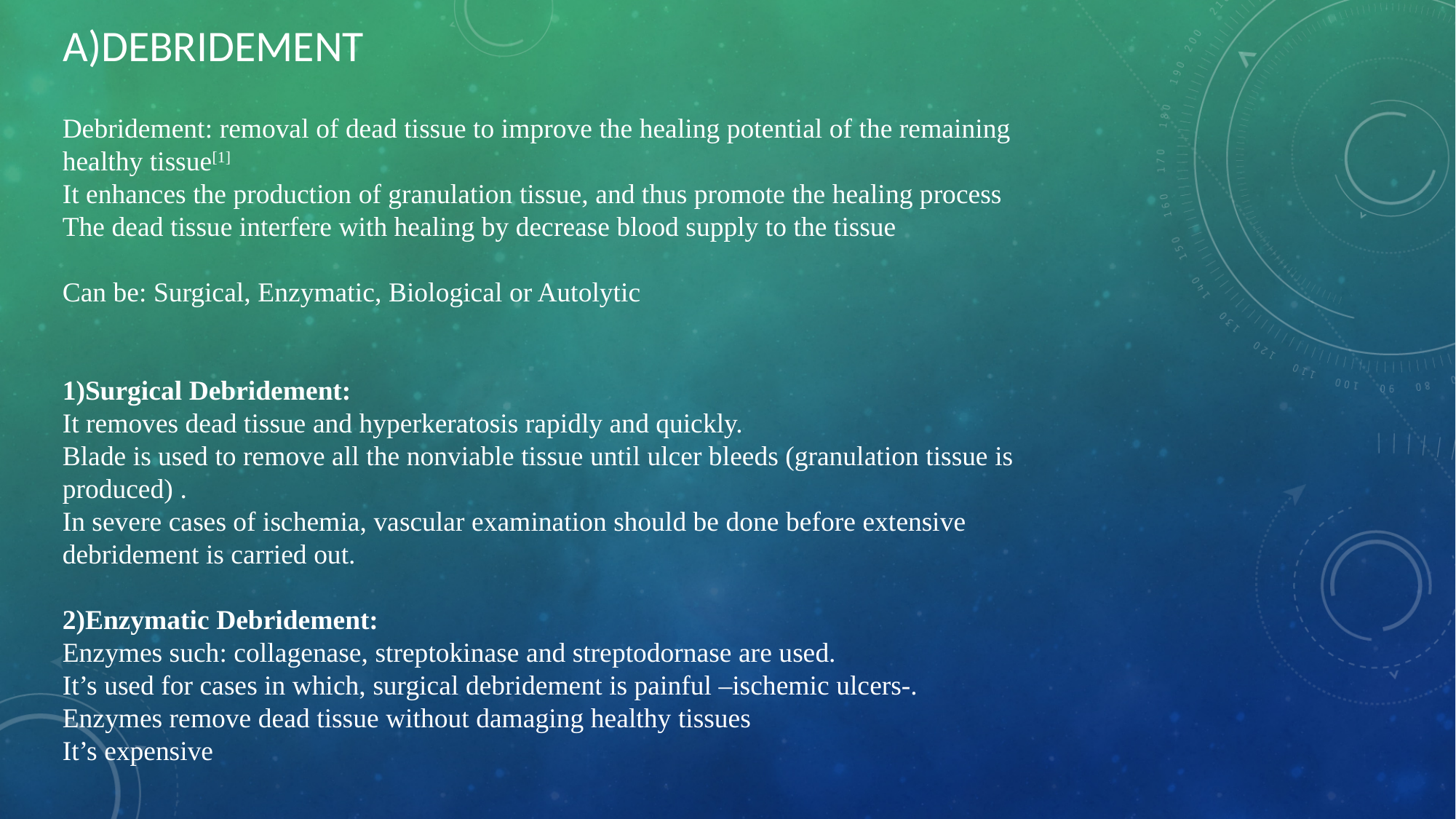

# A)Debridement
Debridement: removal of dead tissue to improve the healing potential of the remaining healthy tissue[1]
It enhances the production of granulation tissue, and thus promote the healing process
The dead tissue interfere with healing by decrease blood supply to the tissue

Can be: Surgical, Enzymatic, Biological or Autolytic

1)Surgical Debridement:
It removes dead tissue and hyperkeratosis rapidly and quickly.
Blade is used to remove all the nonviable tissue until ulcer bleeds (granulation tissue is produced) .
In severe cases of ischemia, vascular examination should be done before extensive debridement is carried out.

2)Enzymatic Debridement:
Enzymes such: collagenase, streptokinase and streptodornase are used.
It’s used for cases in which, surgical debridement is painful –ischemic ulcers-.
Enzymes remove dead tissue without damaging healthy tissues
It’s expensive